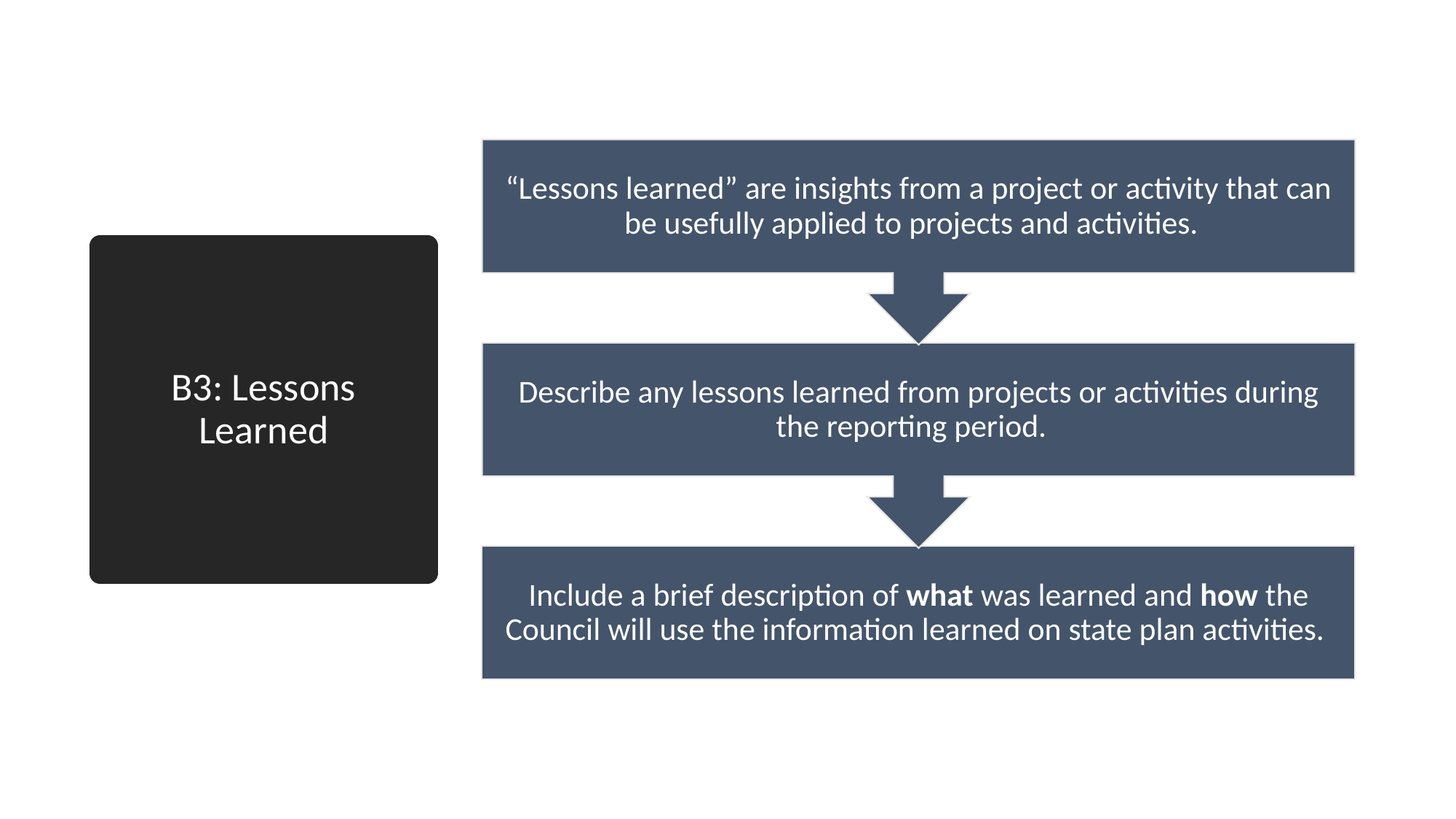

Include a brief description of what was learned and how the Council will use the information learned on state plan activities.
Describe any lessons learned from projects or activities during the reporting period.
“Lessons learned” are insights from a project or activity that can be usefully applied to projects and activities.
# B3: Lessons Learned